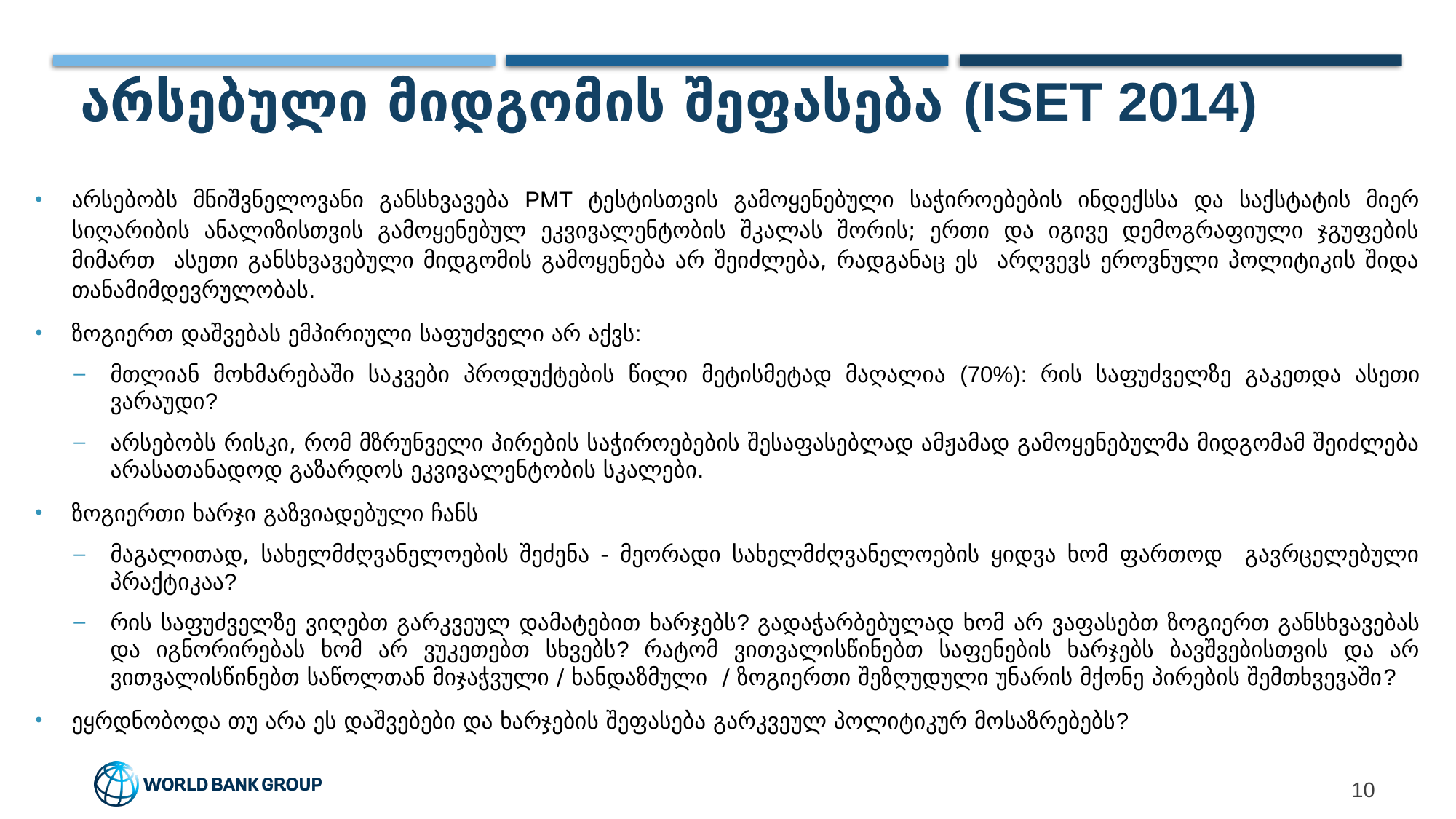

# არსებული მიდგომის შეფასება (ISET 2014)
არსებობს მნიშვნელოვანი განსხვავება PMT ტესტისთვის გამოყენებული საჭიროებების ინდექსსა და საქსტატის მიერ სიღარიბის ანალიზისთვის გამოყენებულ ეკვივალენტობის შკალას შორის; ერთი და იგივე დემოგრაფიული ჯგუფების მიმართ  ასეთი განსხვავებული მიდგომის გამოყენება არ შეიძლება, რადგანაც ეს  არღვევს ეროვნული პოლიტიკის შიდა თანამიმდევრულობას.
ზოგიერთ დაშვებას ემპირიული საფუძველი არ აქვს:
მთლიან მოხმარებაში საკვები პროდუქტების წილი მეტისმეტად მაღალია (70%): რის საფუძველზე გაკეთდა ასეთი ვარაუდი?
არსებობს რისკი, რომ მზრუნველი პირების საჭიროებების შესაფასებლად ამჟამად გამოყენებულმა მიდგომამ შეიძლება არასათანადოდ გაზარდოს ეკვივალენტობის სკალები.
ზოგიერთი ხარჯი გაზვიადებული ჩანს
მაგალითად, სახელმძღვანელოების შეძენა - მეორადი სახელმძღვანელოების ყიდვა ხომ ფართოდ  გავრცელებული პრაქტიკაა?
რის საფუძველზე ვიღებთ გარკვეულ დამატებით ხარჯებს? გადაჭარბებულად ხომ არ ვაფასებთ ზოგიერთ განსხვავებას და იგნორირებას ხომ არ ვუკეთებთ სხვებს? რატომ ვითვალისწინებთ საფენების ხარჯებს ბავშვებისთვის და არ ვითვალისწინებთ საწოლთან მიჯაჭვული / ხანდაზმული  / ზოგიერთი შეზღუდული უნარის მქონე პირების შემთხვევაში?
ეყრდნობოდა თუ არა ეს დაშვებები და ხარჯების შეფასება გარკვეულ პოლიტიკურ მოსაზრებებს?
10